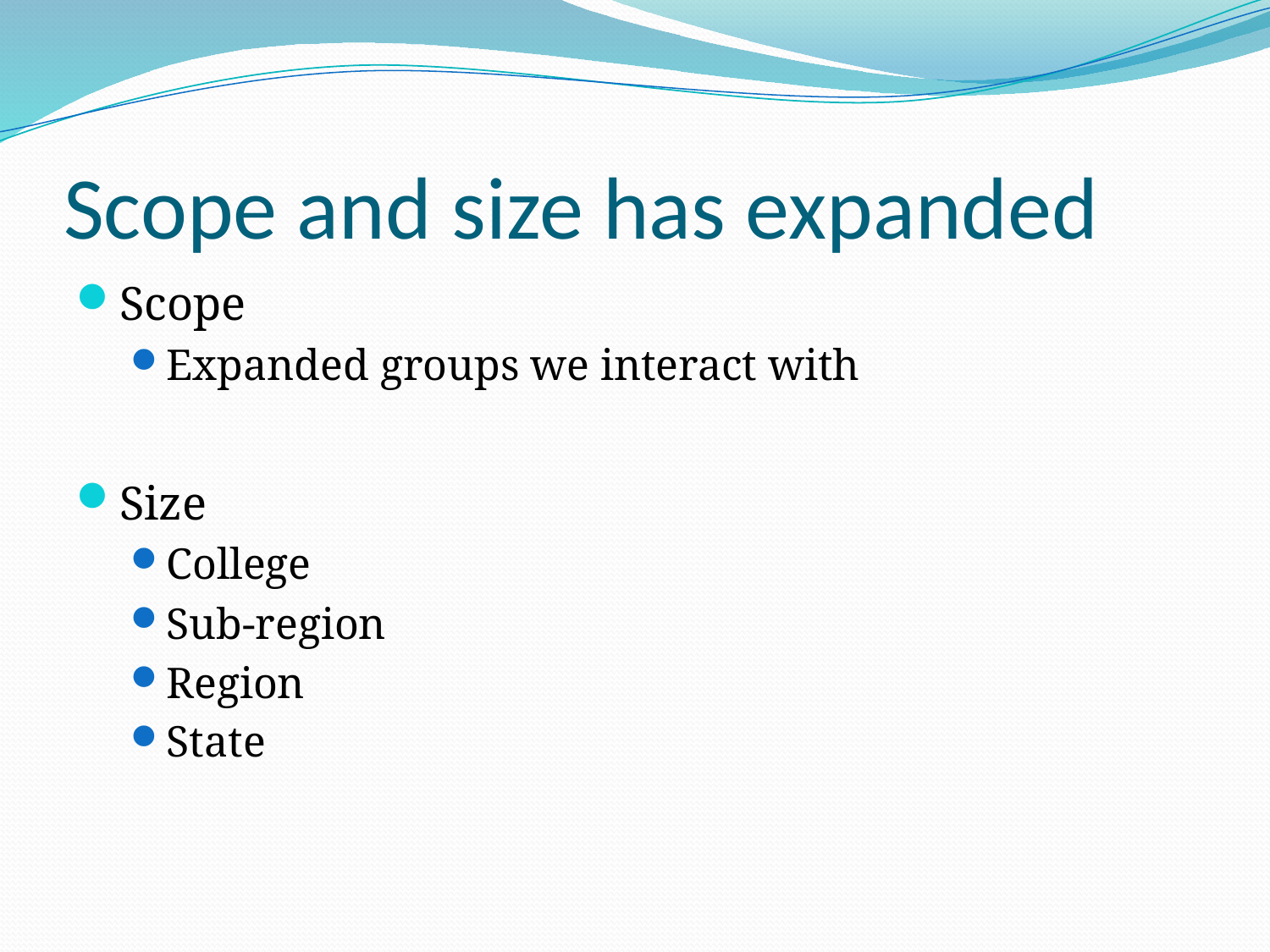

# Scope and size has expanded
Scope
Expanded groups we interact with

Size
College
Sub-region
Region
State